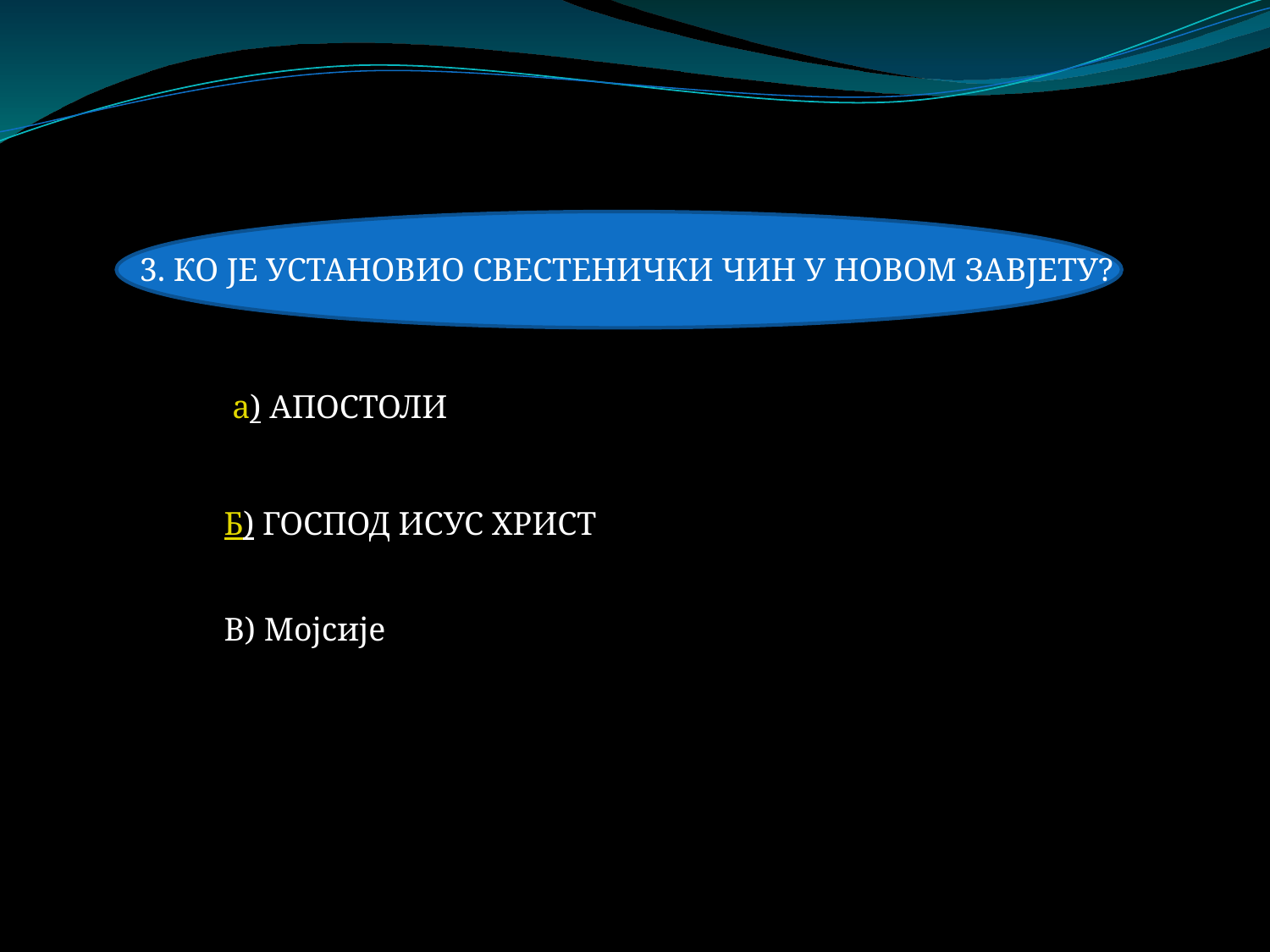

3. КО ЈЕ УСТАНОВИО СВЕСТЕНИЧКИ ЧИН У НОВОМ ЗАВЈЕТУ?
 а) АПОСТОЛИ
Б) ГОСПОД ИСУС ХРИСТ
В) Мојсије